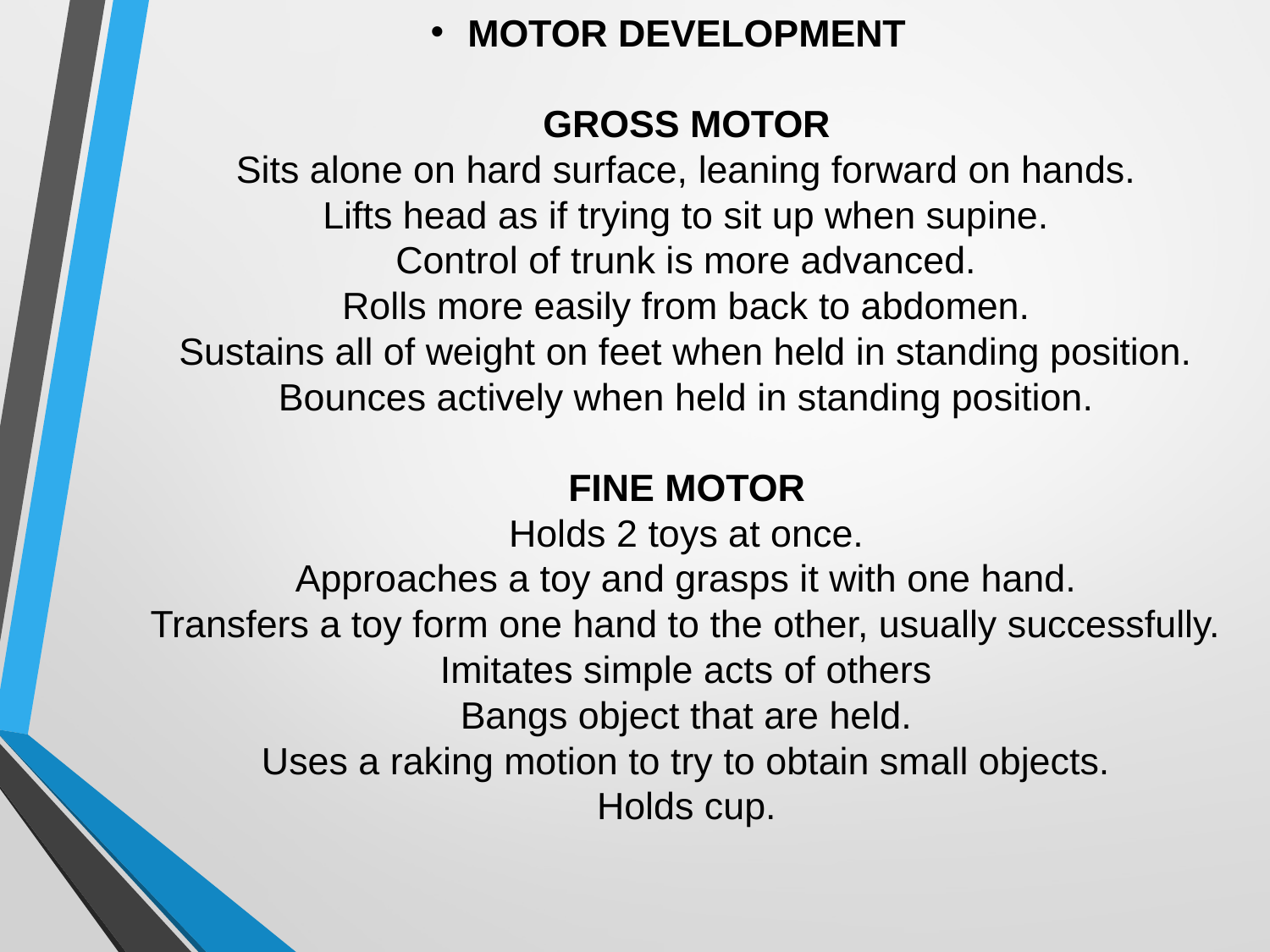

# MOTOR DEVELOPMENT   GROSS MOTOR Sits alone on hard surface, leaning forward on hands. Lifts head as if trying to sit up when supine. Control of trunk is more advanced. Rolls more easily from back to abdomen. Sustains all of weight on feet when held in standing position. Bounces actively when held in standing position.   FINE MOTOR Holds 2 toys at once. Approaches a toy and grasps it with one hand. Transfers a toy form one hand to the other, usually successfully. Imitates simple acts of others Bangs object that are held. Uses a raking motion to try to obtain small objects. Holds cup.